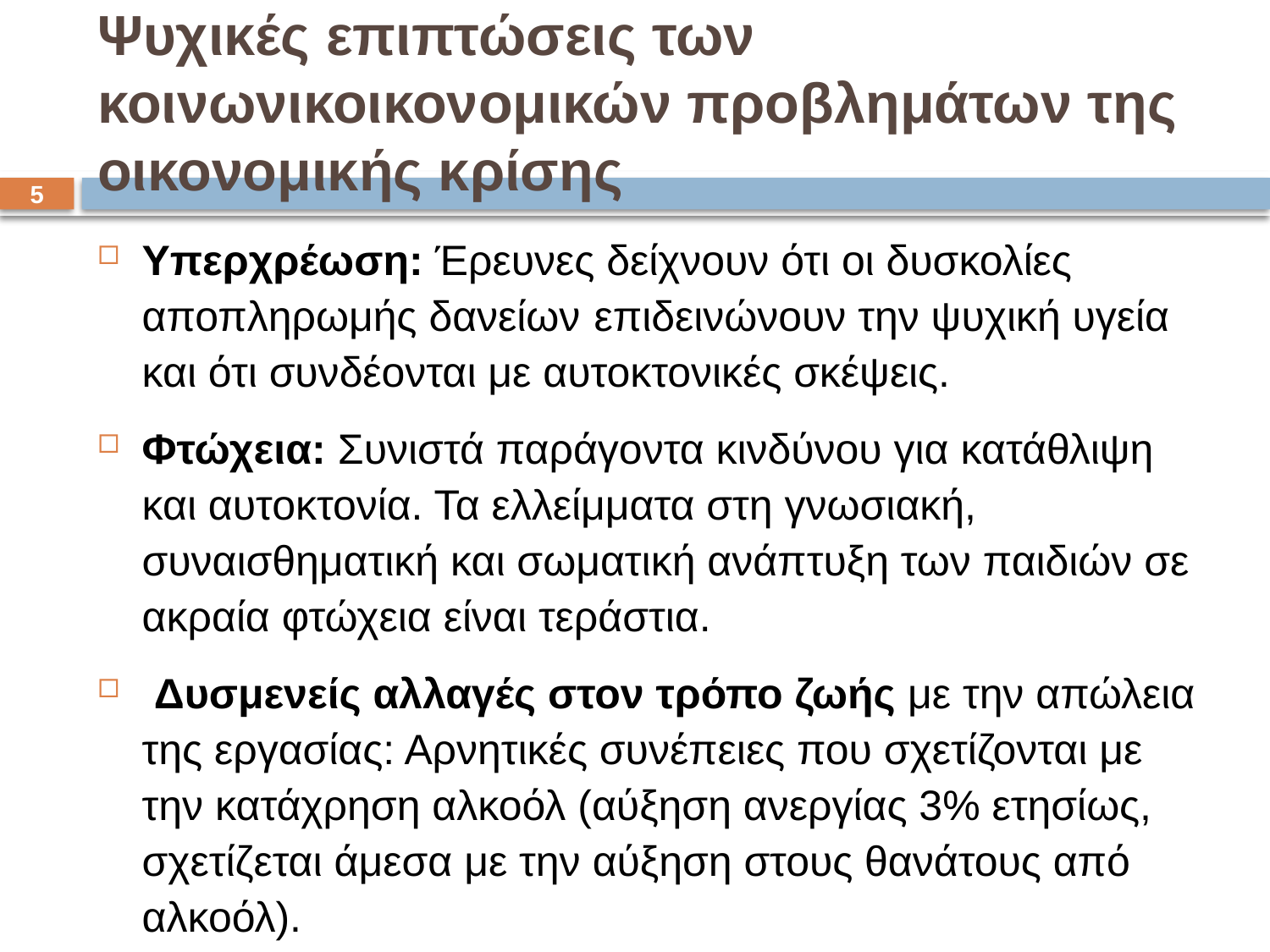

# Ψυχικές επιπτώσεις των κοινωνικοικονομικών προβλημάτων της οικονομικής κρίσης
5
Υπερχρέωση: Έρευνες δείχνουν ότι οι δυσκολίες αποπληρωμής δανείων  επιδεινώνουν την ψυχική υγεία και ότι συνδέονται με αυτοκτονικές σκέψεις.
Φτώχεια: Συνιστά παράγοντα κινδύνου για κατάθλιψη και αυτοκτονία. Τα ελλείμματα στη γνωσιακή, συναισθηματική και σωματική ανάπτυξη των παιδιών σε ακραία φτώχεια είναι τεράστια.
 Δυσμενείς αλλαγές στον τρόπο ζωής με την απώλεια της εργασίας: Αρνητικές συνέπειες που σχετίζονται με την κατάχρηση αλκοόλ (αύξηση ανεργίας 3% ετησίως, σχετίζεται άμεσα με την αύξηση στους θανάτους από αλκοόλ).